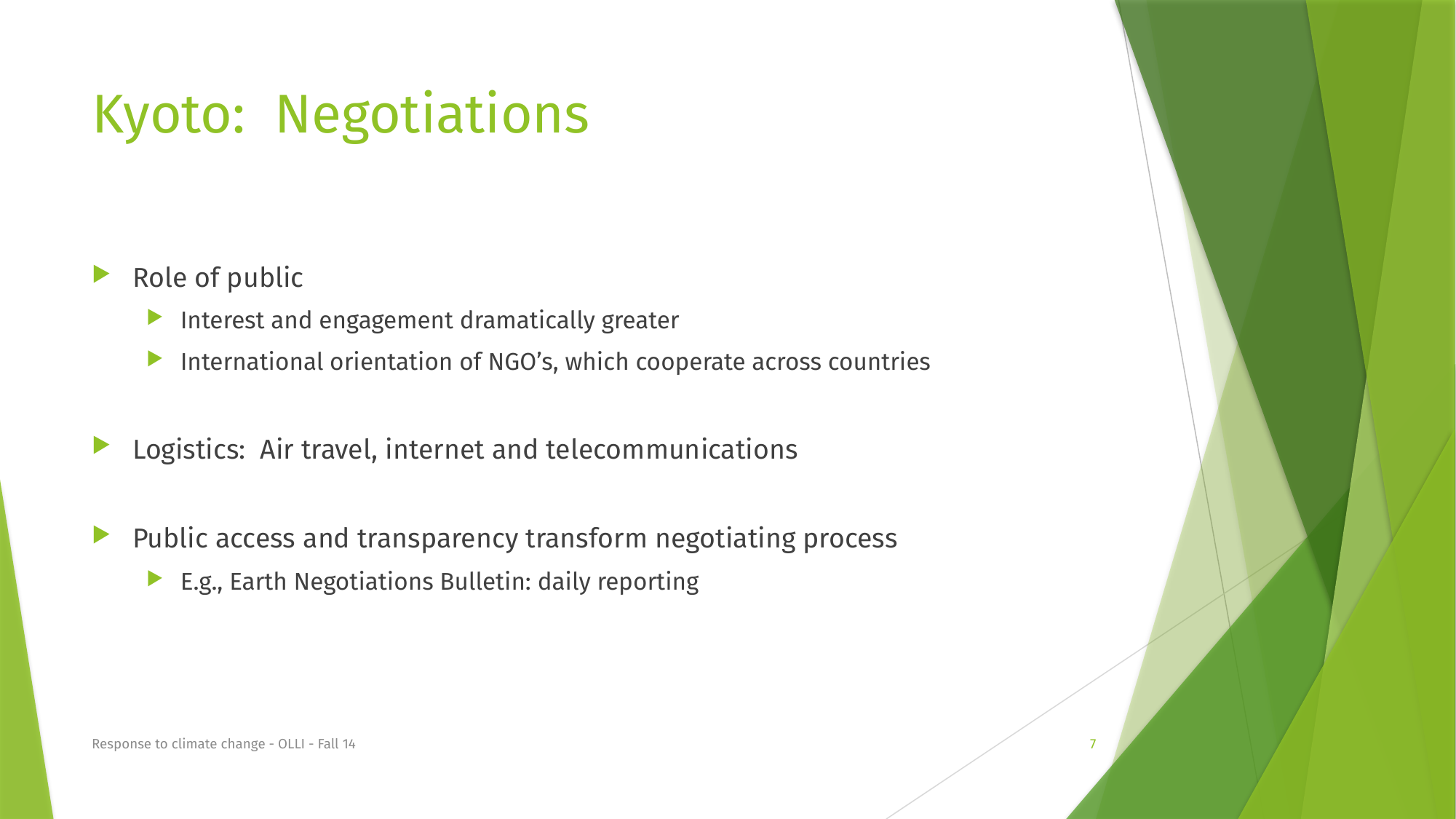

# Kyoto:  Negotiations
Role of public
Interest and engagement dramatically greater
International orientation of NGO’s, which cooperate across countries

Logistics:  Air travel, internet and telecommunications

Public access and transparency transform negotiating process
E.g., Earth Negotiations Bulletin: daily reporting

Response to climate change - OLLI - Fall 14
7